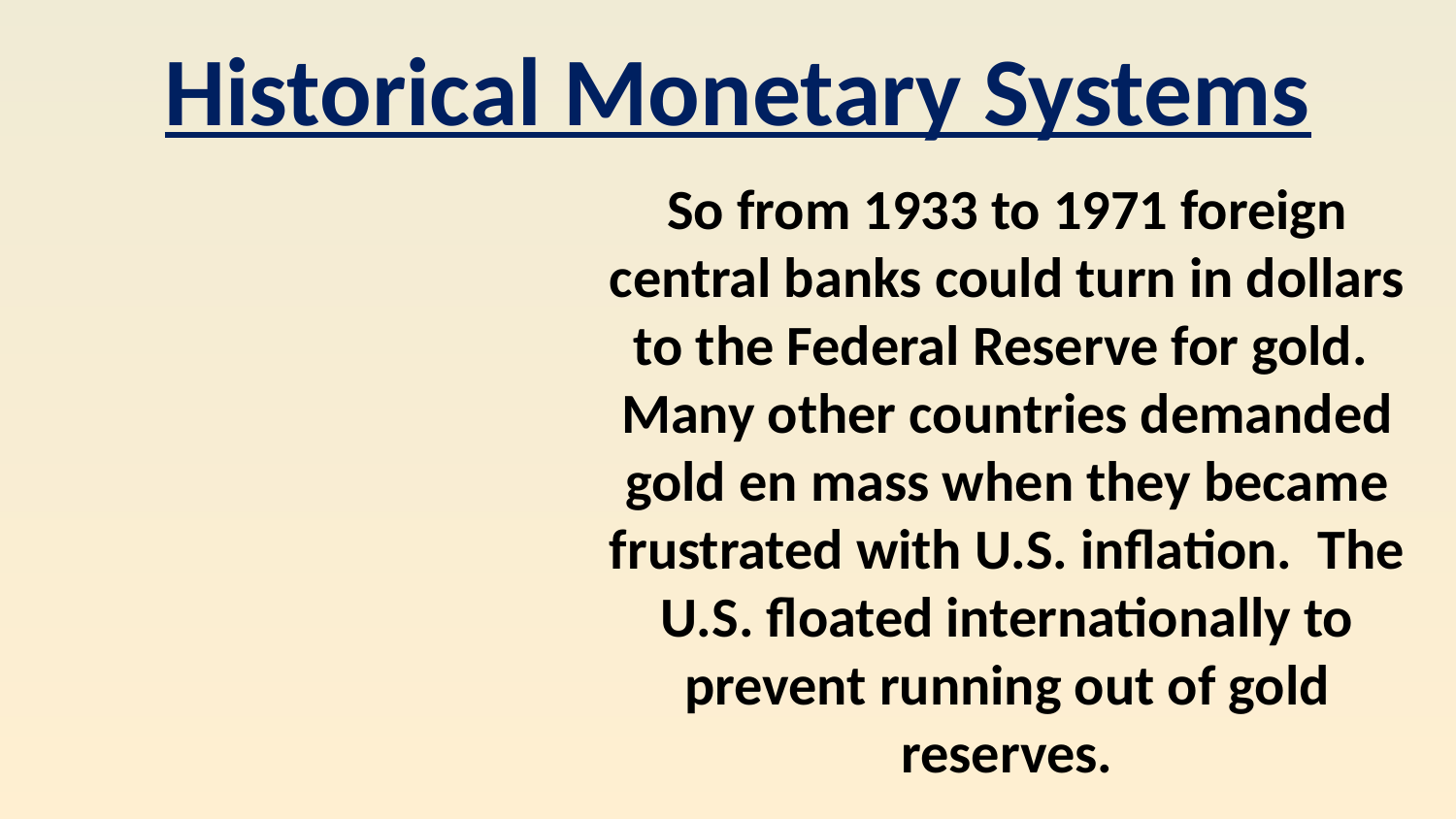

Historical Monetary Systems
So from 1933 to 1971 foreign central banks could turn in dollars to the Federal Reserve for gold.  Many other countries demanded gold en mass when they became frustrated with U.S. inflation.  The U.S. floated internationally to prevent running out of gold reserves.